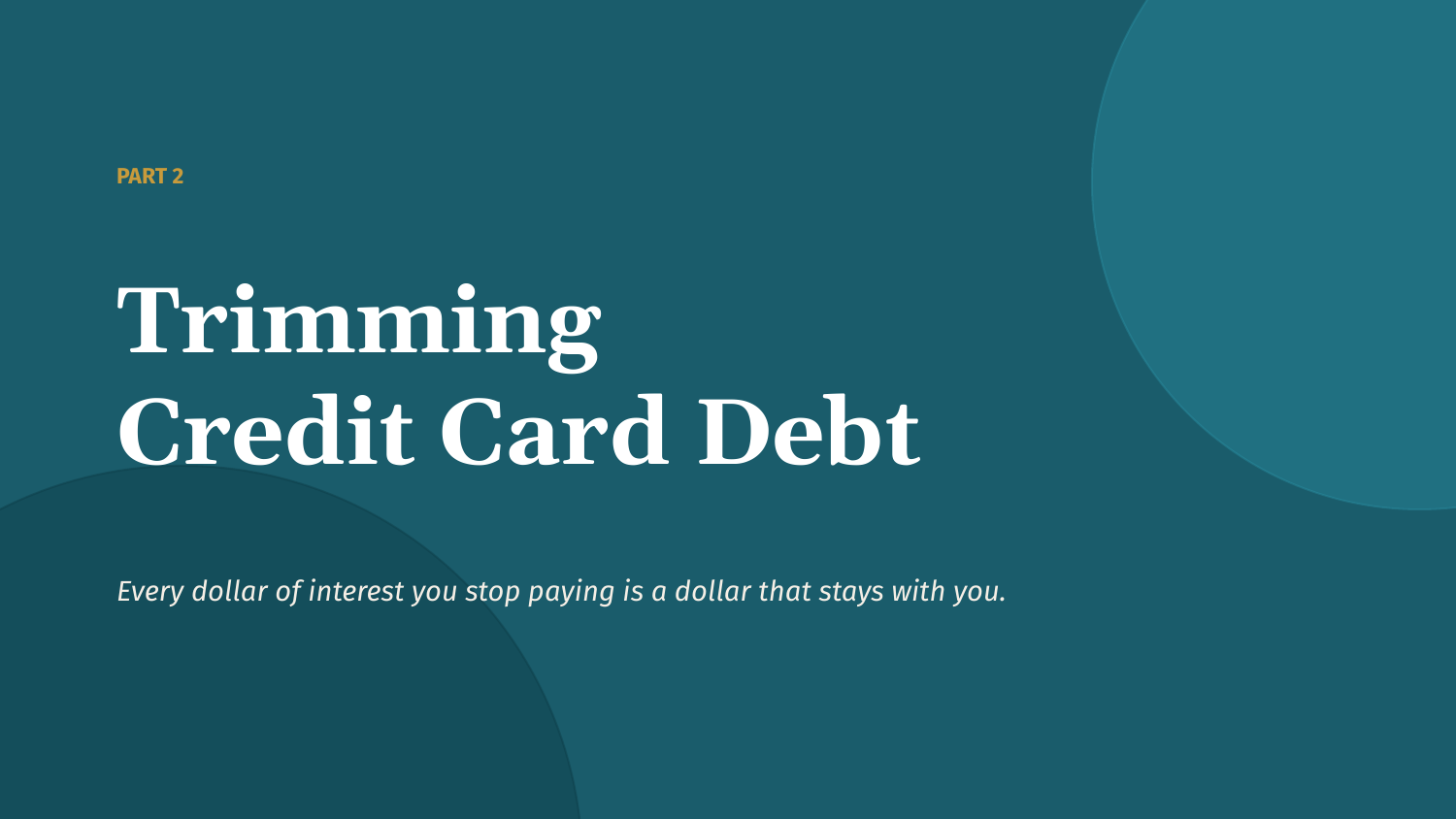

PART 2
Trimming
Credit Card Debt

Every dollar of interest you stop paying is a dollar that stays with you.